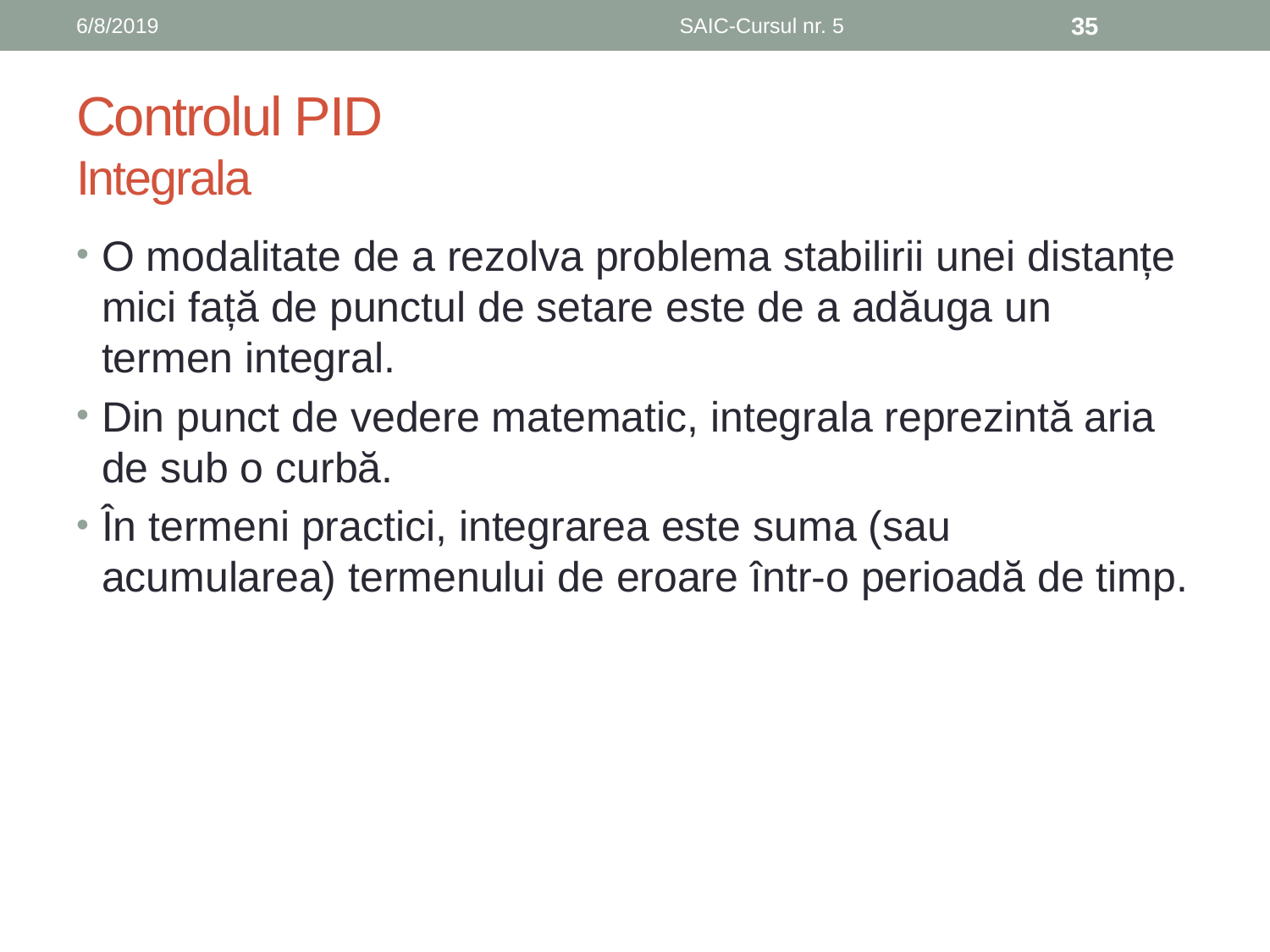

6/8/2019
SAIC-Cursul nr. 5
35
# Controlul PID Integrala
O modalitate de a rezolva problema stabilirii unei distanțe mici față de punctul de setare este de a adăuga un termen integral.
Din punct de vedere matematic, integrala reprezintă aria de sub o curbă.
În termeni practici, integrarea este suma (sau acumularea) termenului de eroare într-o perioadă de timp.